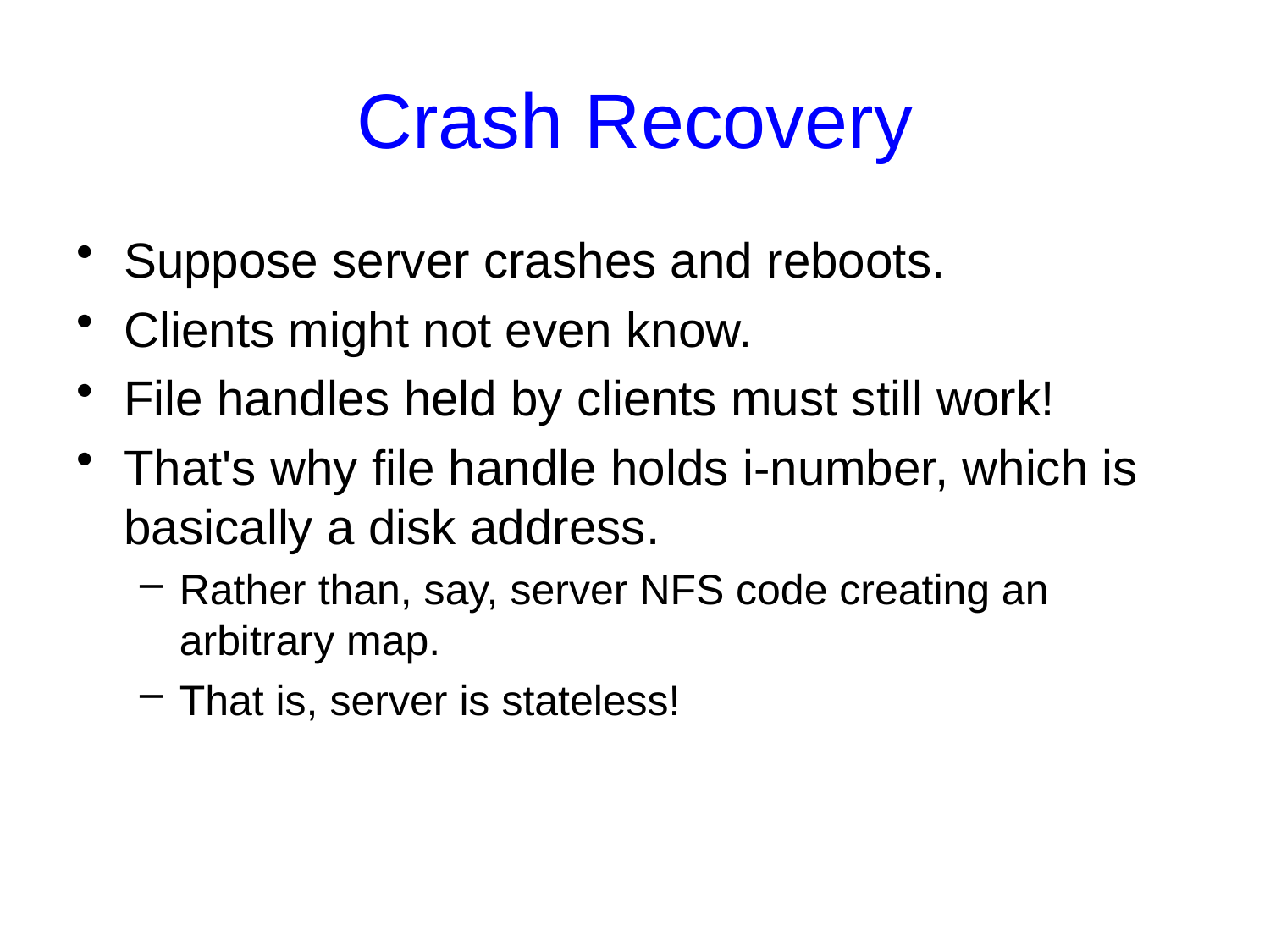

# Crash Recovery
Suppose server crashes and reboots.
Clients might not even know.
File handles held by clients must still work!
That's why file handle holds i-number, which is basically a disk address.
Rather than, say, server NFS code creating an arbitrary map.
That is, server is stateless!